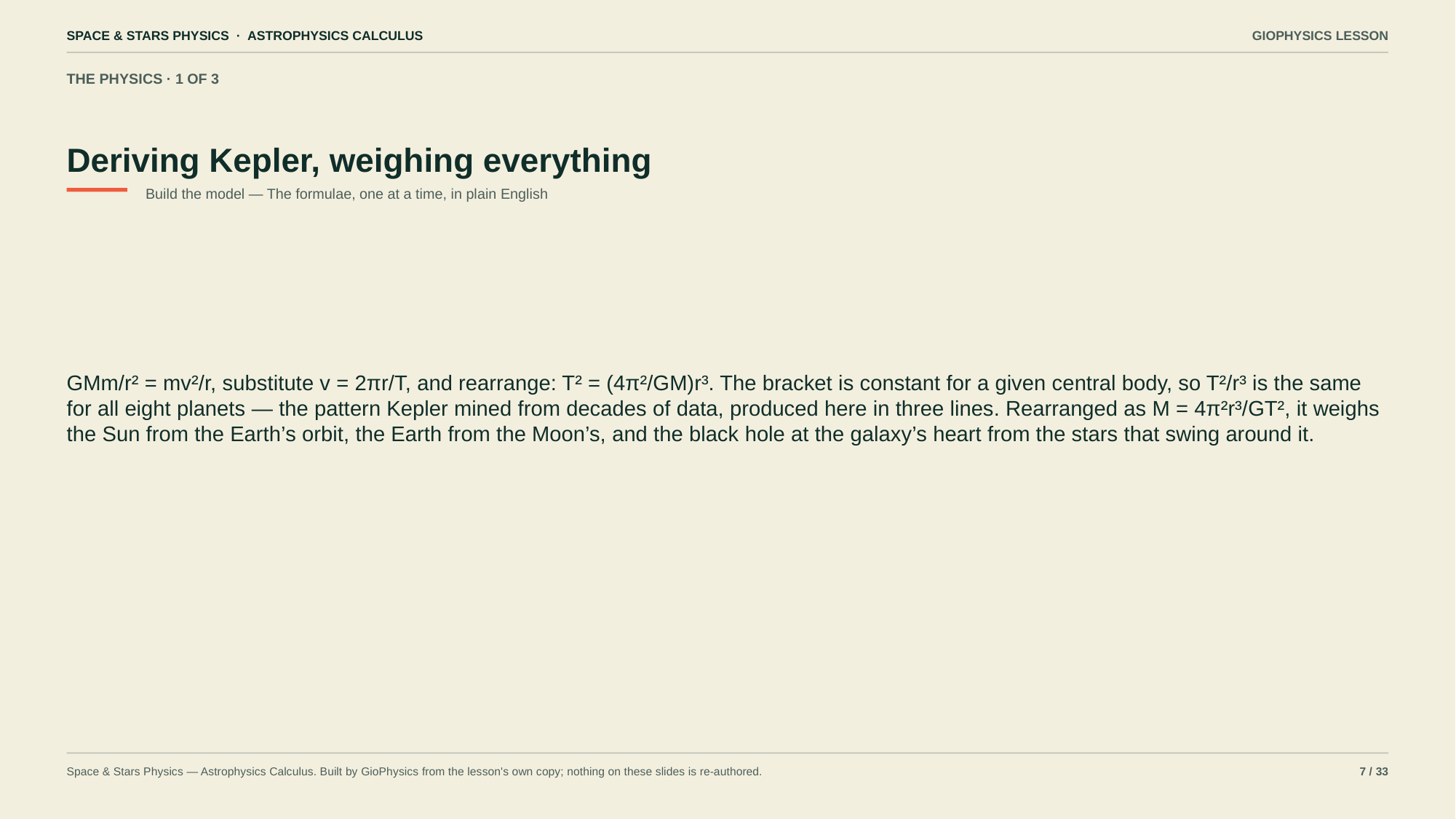

SPACE & STARS PHYSICS  ·  ASTROPHYSICS CALCULUS
GIOPHYSICS LESSON

THE PHYSICS · 1 OF 3
Deriving Kepler, weighing everything
Build the model — The formulae, one at a time, in plain English

GMm/r² = mv²/r, substitute v = 2πr/T, and rearrange: T² = (4π²/GM)r³. The bracket is constant for a given central body, so T²/r³ is the same for all eight planets — the pattern Kepler mined from decades of data, produced here in three lines. Rearranged as M = 4π²r³/GT², it weighs the Sun from the Earth’s orbit, the Earth from the Moon’s, and the black hole at the galaxy’s heart from the stars that swing around it.

Space & Stars Physics — Astrophysics Calculus. Built by GioPhysics from the lesson's own copy; nothing on these slides is re-authored.
7 / 33